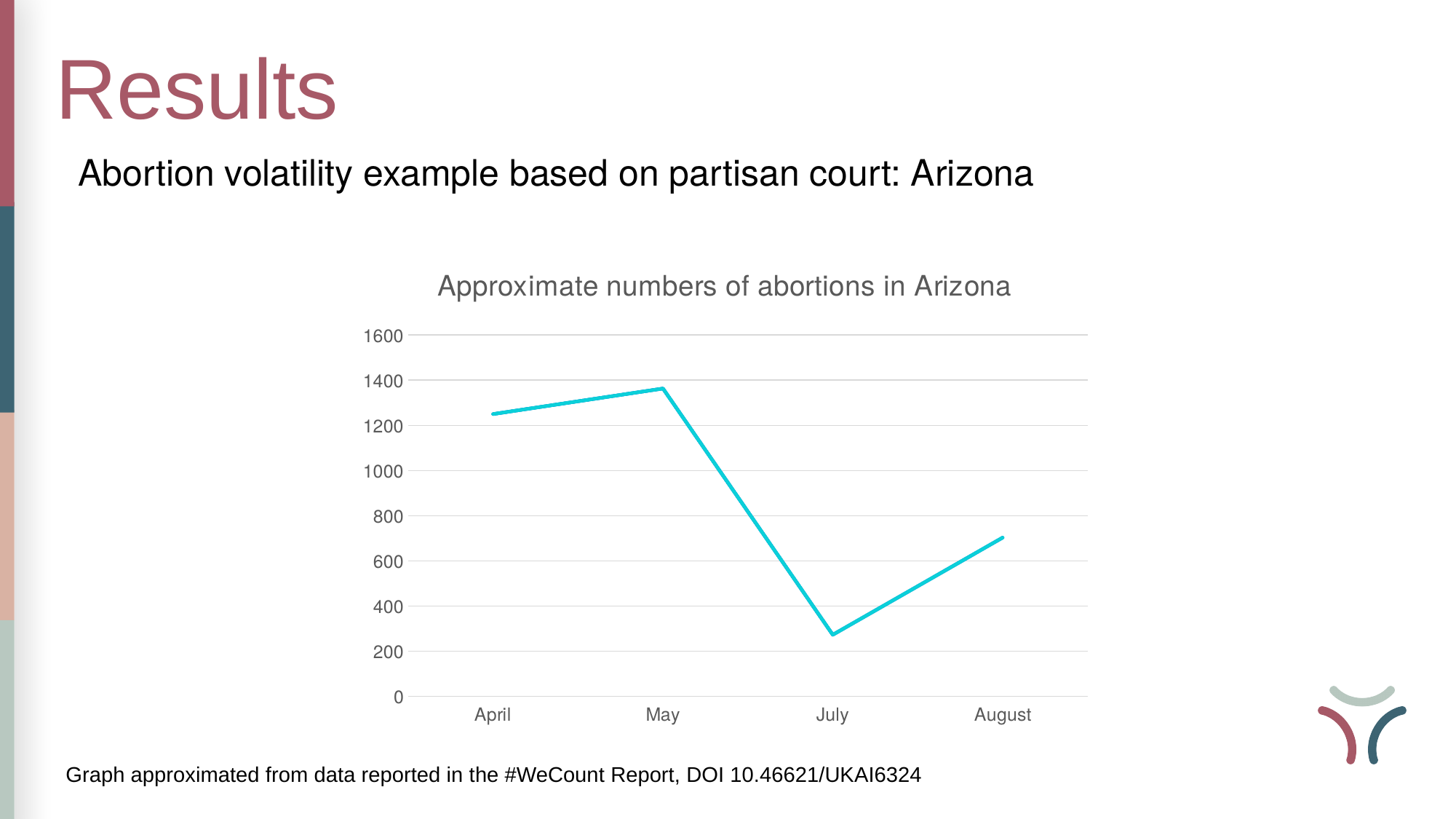

Results
Abortion volatility example based on partisan court: Arizona

### Chart: Approximate numbers of abortions in Arizona

| Category | Series 1 | Column1 | Column2 |
|---|---|---|---|
| April | 1250.0 | None | None |
| May | 1363.0 | None | None |
| July | 273.0 | None | None |
| August | 703.0 | None | None |
Graph approximated from data reported in the #WeCount Report, DOI 10.46621/UKAI6324